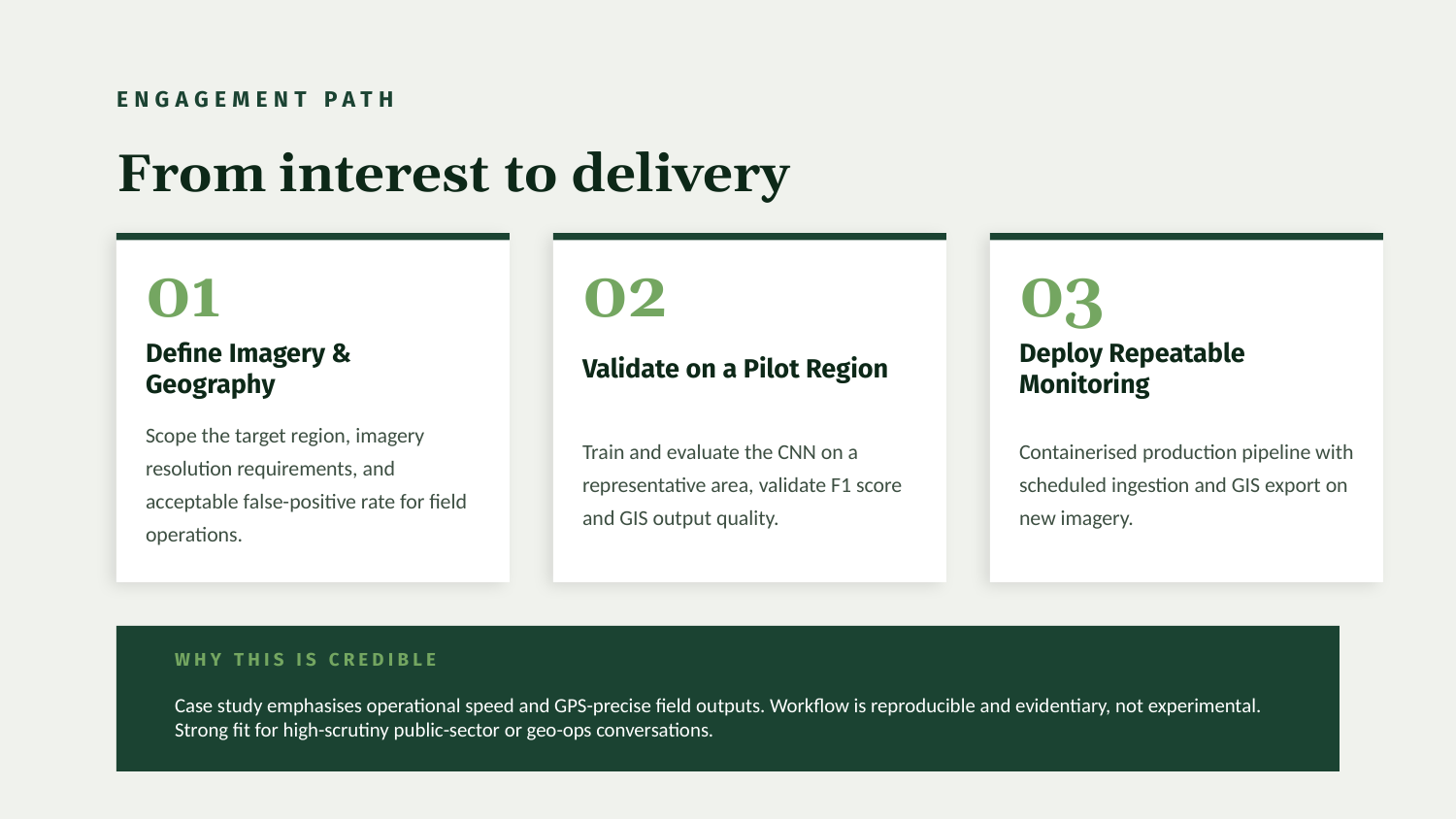

ENGAGEMENT PATH
From interest to delivery

01
02
03
Define Imagery & Geography
Validate on a Pilot Region
Deploy Repeatable Monitoring
Scope the target region, imagery resolution requirements, and acceptable false-positive rate for field operations.
Train and evaluate the CNN on a representative area, validate F1 score and GIS output quality.
Containerised production pipeline with scheduled ingestion and GIS export on new imagery.

WHY THIS IS CREDIBLE
Case study emphasises operational speed and GPS-precise field outputs. Workflow is reproducible and evidentiary, not experimental. Strong fit for high-scrutiny public-sector or geo-ops conversations.